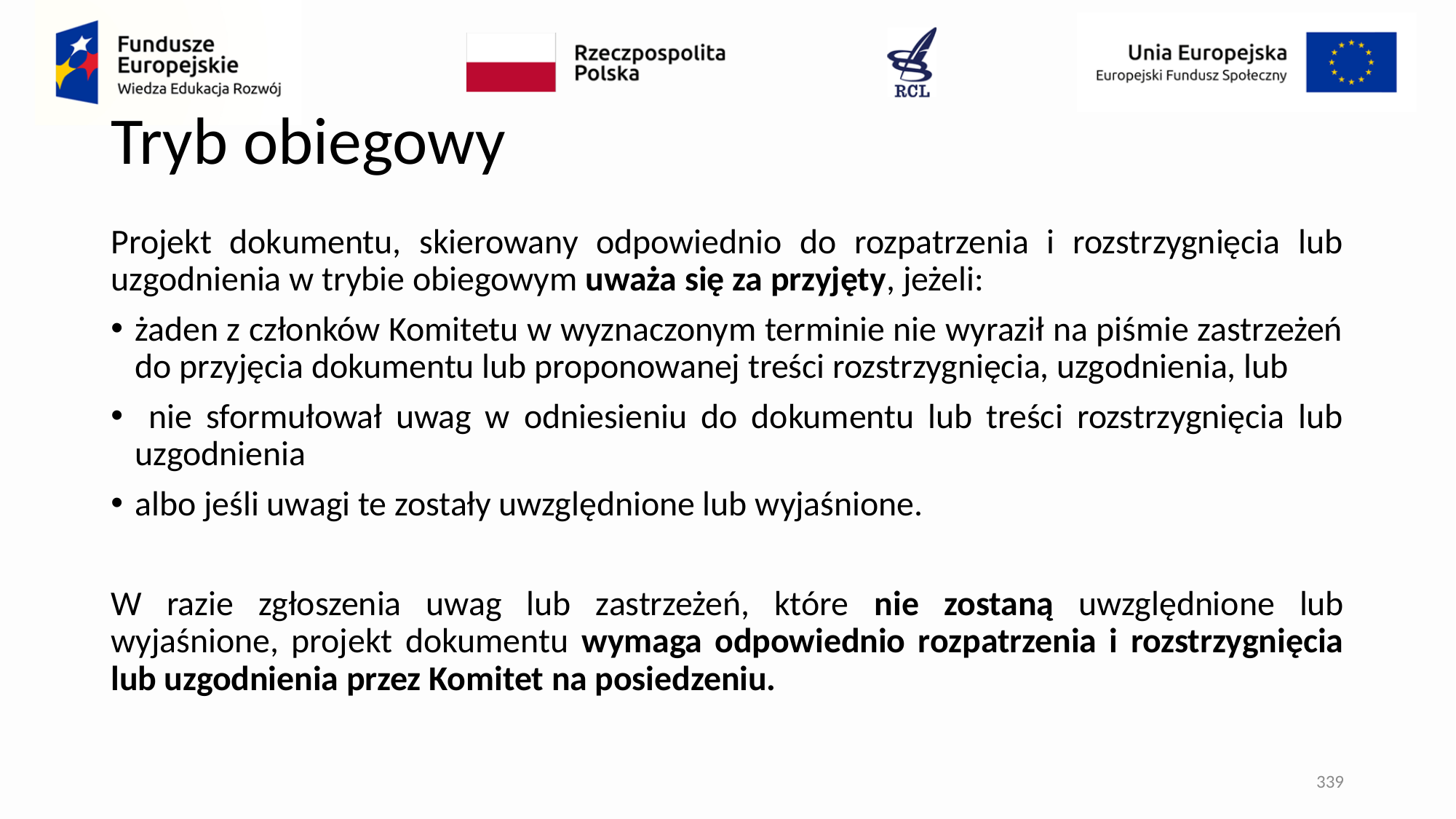

# Tryb obiegowy
Projekt dokumentu, skierowany odpowiednio do rozpatrzenia i rozstrzygnięcia lub uzgodnienia w trybie obiegowym uważa się za przyjęty, jeżeli:
żaden z członków Komitetu w wyznaczonym terminie nie wyraził na piśmie zastrzeżeń do przyjęcia dokumentu lub proponowanej treści rozstrzygnięcia, uzgodnienia, lub
 nie sformułował uwag w odniesieniu do dokumentu lub treści rozstrzygnięcia lub uzgodnienia
albo jeśli uwagi te zostały uwzględnione lub wyjaśnione.

W razie zgłoszenia uwag lub zastrzeżeń, które nie zostaną uwzględnione lub wyjaśnione, projekt dokumentu wymaga odpowiednio rozpatrzenia i rozstrzygnięcia lub uzgodnienia przez Komitet na posiedzeniu.

339